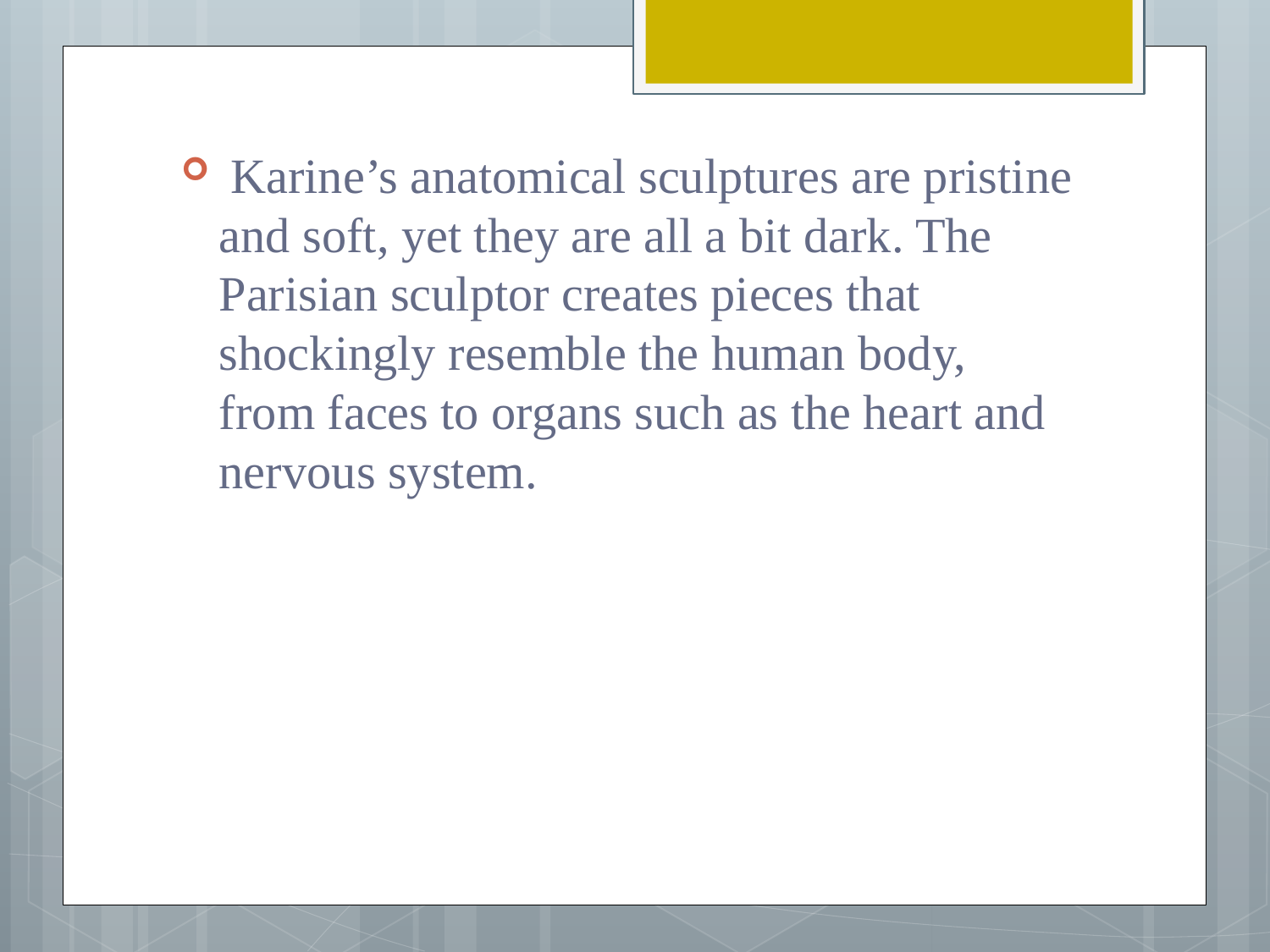

Karine’s anatomical sculptures are pristine and soft, yet they are all a bit dark. The Parisian sculptor creates pieces that shockingly resemble the human body, from faces to organs such as the heart and nervous system.